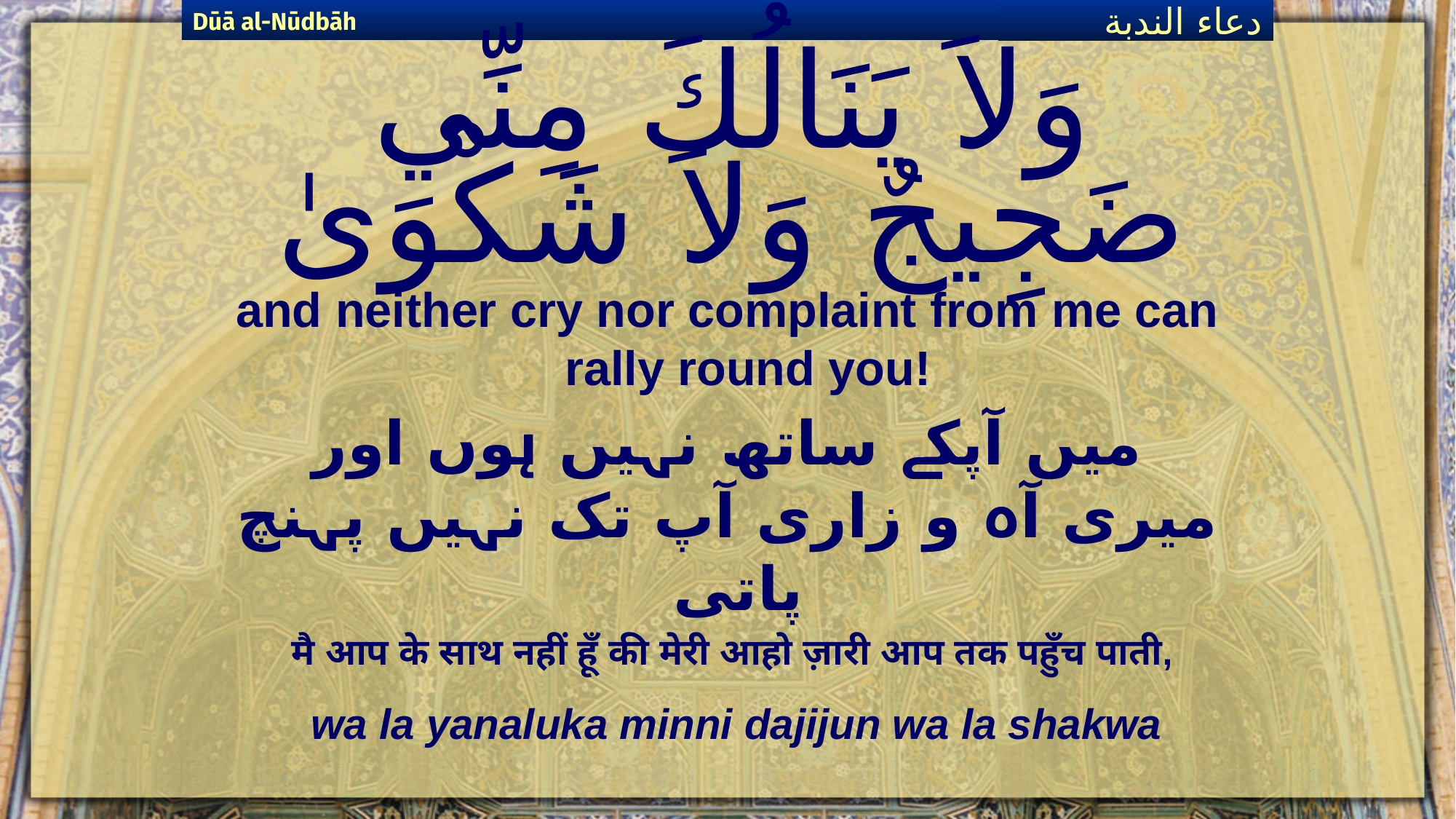

Dūā al-Nūdbāh
دعاء الندبة
# وَلاَ يَنَالُكَ مِنِّي ضَجِيجٌ وَلاَ شَكْوَىٰ
and neither cry nor complaint from me can rally round you!
میں آپکے ساتھ نہیں ہوں اور میری آہ و زاری آپ تک نہیں پہنچ پاتی
मै आप के साथ नहीं हूँ की मेरी आहो ज़ारी आप तक पहुँच पाती,
wa la yanaluka minni dajijun wa la shakwa